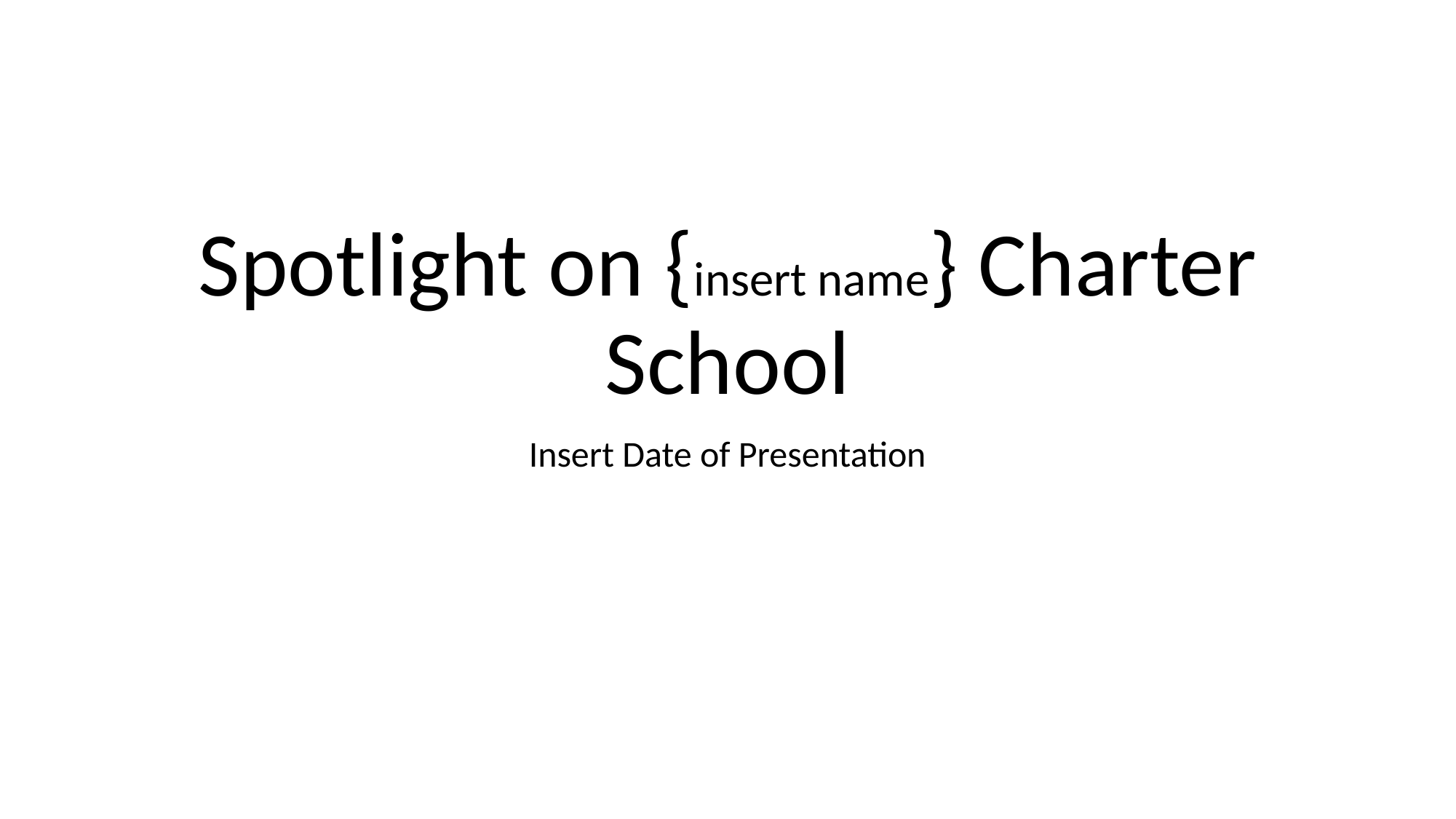

# Spotlight on {insert name} Charter School
Insert Date of Presentation